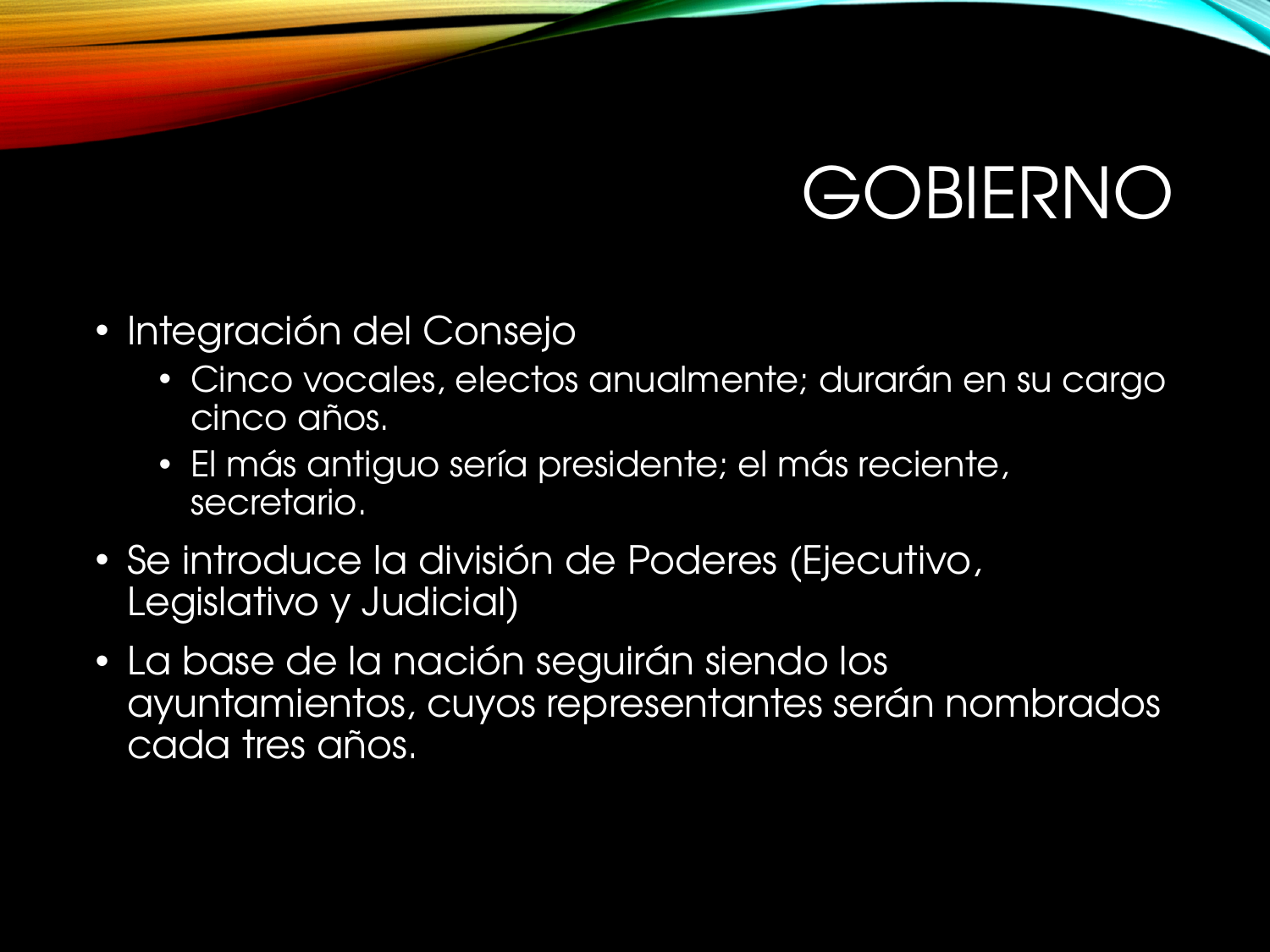

# Gobierno
Integración del Consejo
Cinco vocales, electos anualmente; durarán en su cargo cinco años.
El más antiguo sería presidente; el más reciente, secretario.
Se introduce la división de Poderes (Ejecutivo, Legislativo y Judicial)
La base de la nación seguirán siendo los ayuntamientos, cuyos representantes serán nombrados cada tres años.